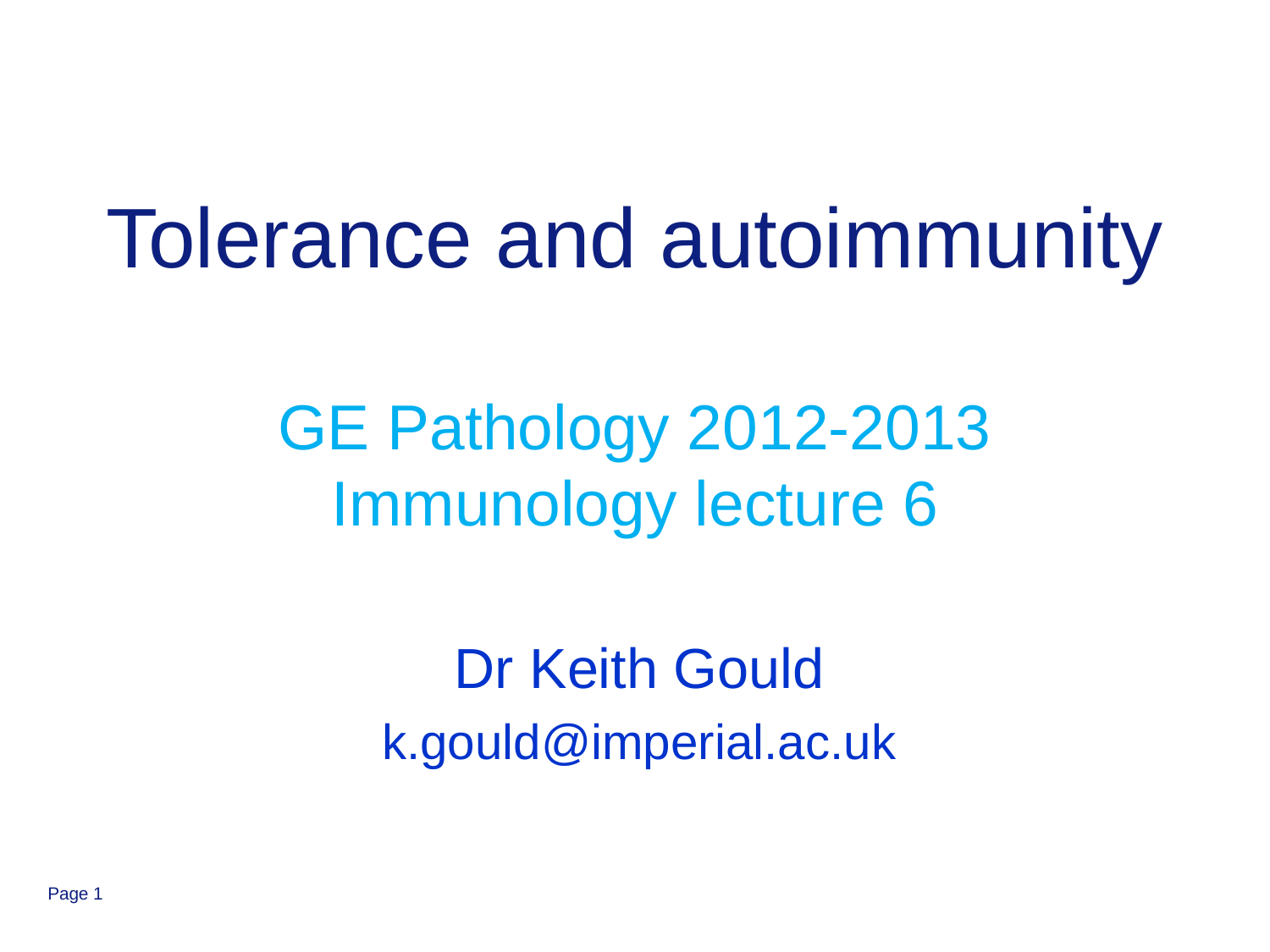

# Tolerance and autoimmunity GE Pathology 2012-2013 Immunology lecture 6
Dr Keith Gould
k.gould@imperial.ac.uk
Page 1